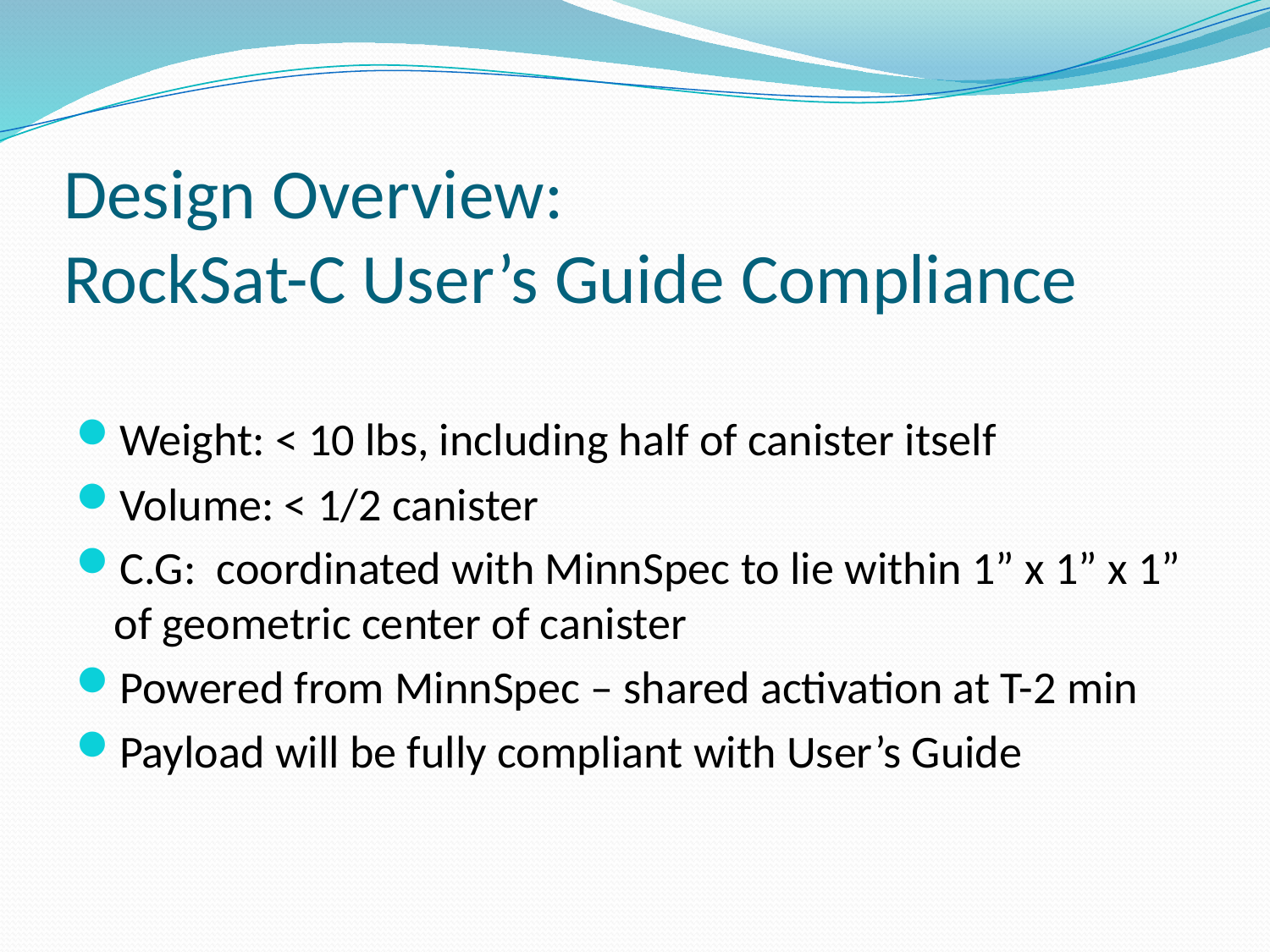

# Design Overview: RockSat-C User’s Guide Compliance
Weight: < 10 lbs, including half of canister itself
Volume: < 1/2 canister
C.G:  coordinated with MinnSpec to lie within 1” x 1” x 1” of geometric center of canister
Powered from MinnSpec – shared activation at T-2 min
Payload will be fully compliant with User’s Guide